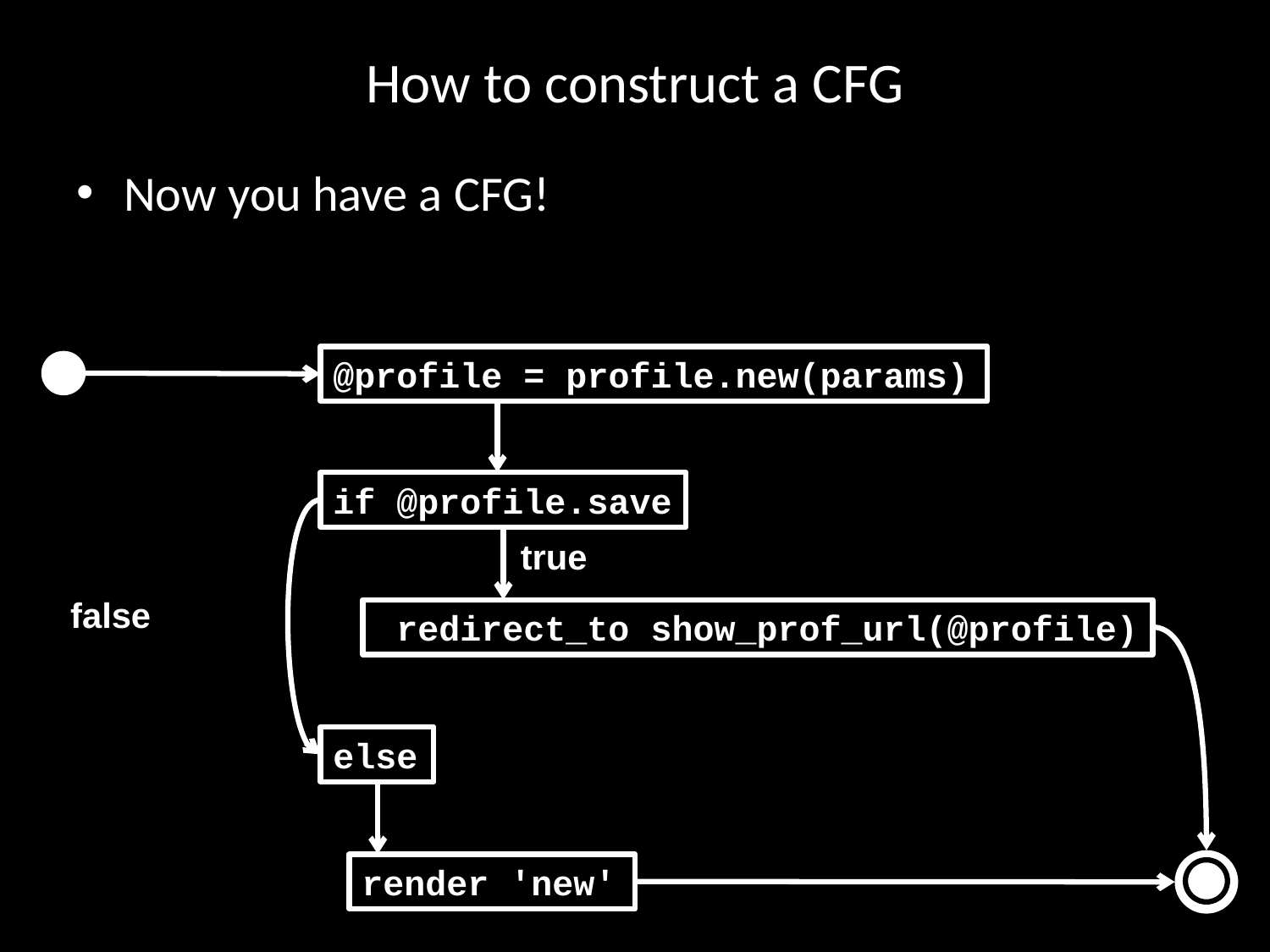

# How to construct a CFG
Now you have a CFG!
@profile = profile.new(params)

if @profile.save
false
true
 redirect_to show_prof_url(@profile)
else

render 'new'